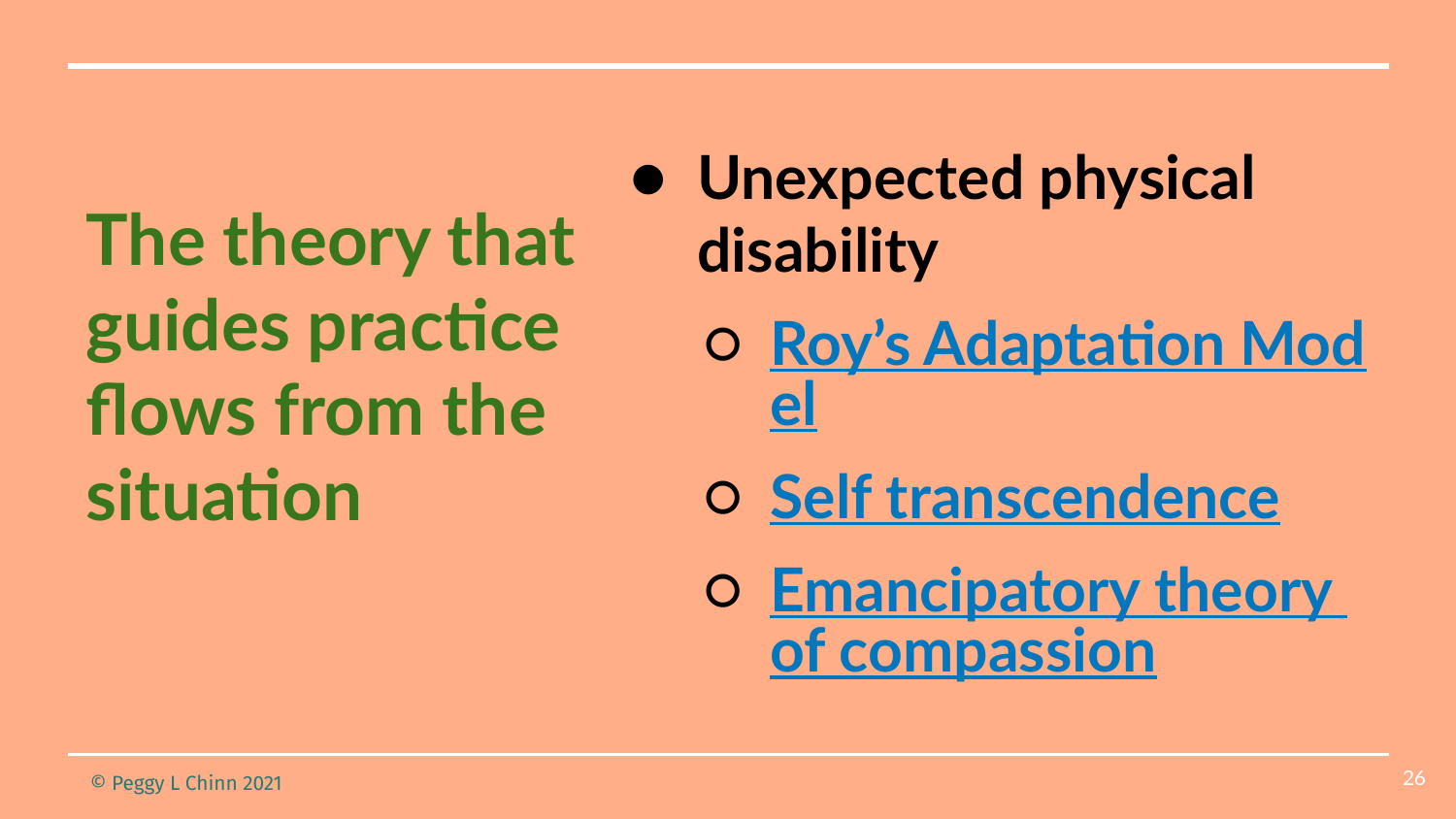

Unexpected physical disability
Roy’s Adaptation Model
Self transcendence
Emancipatory theory of compassion

The theory that guides practice flows from the situation
26